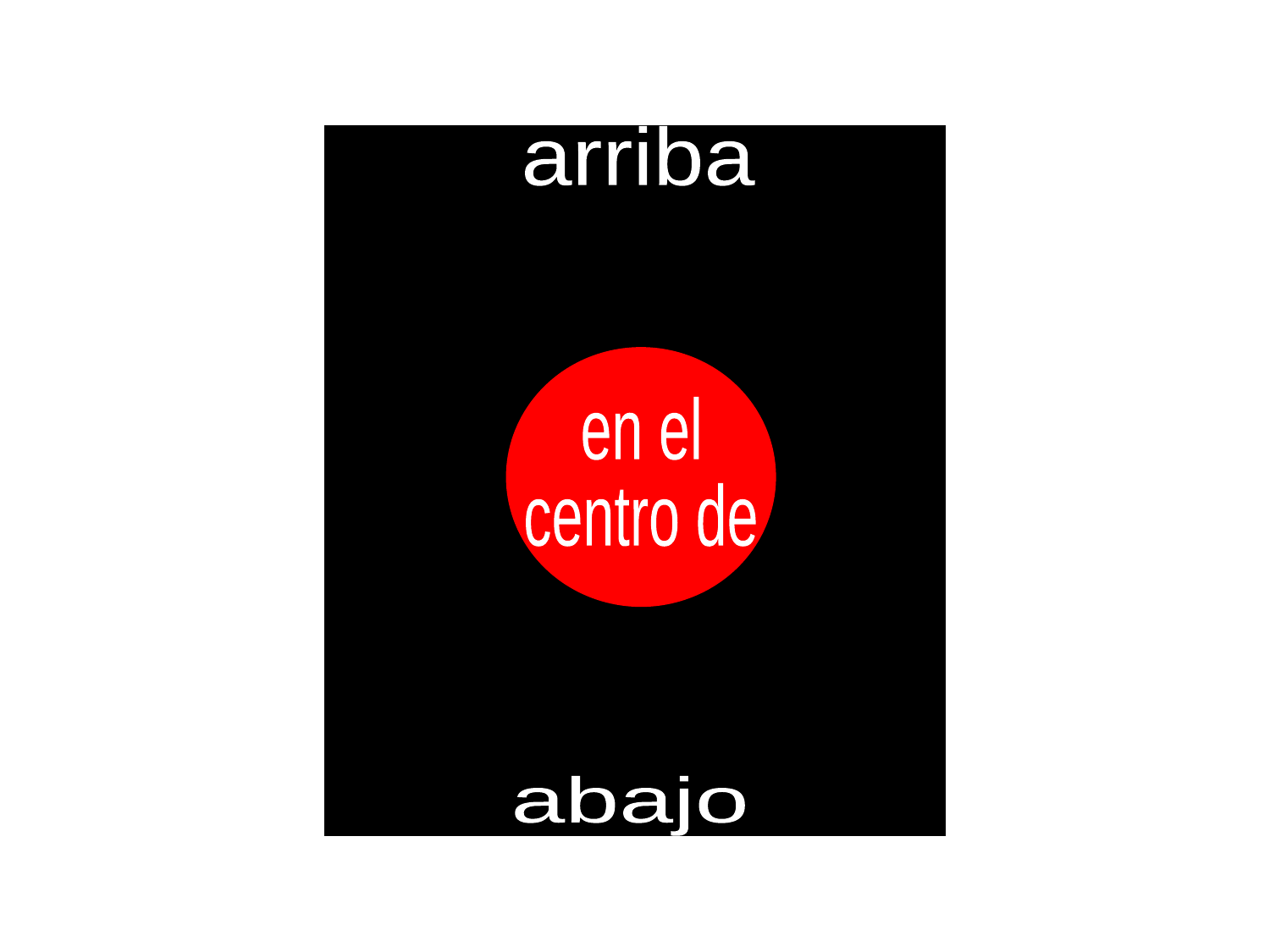

arriba

en el
centro de
a la izquierda
a la derecha
abajo